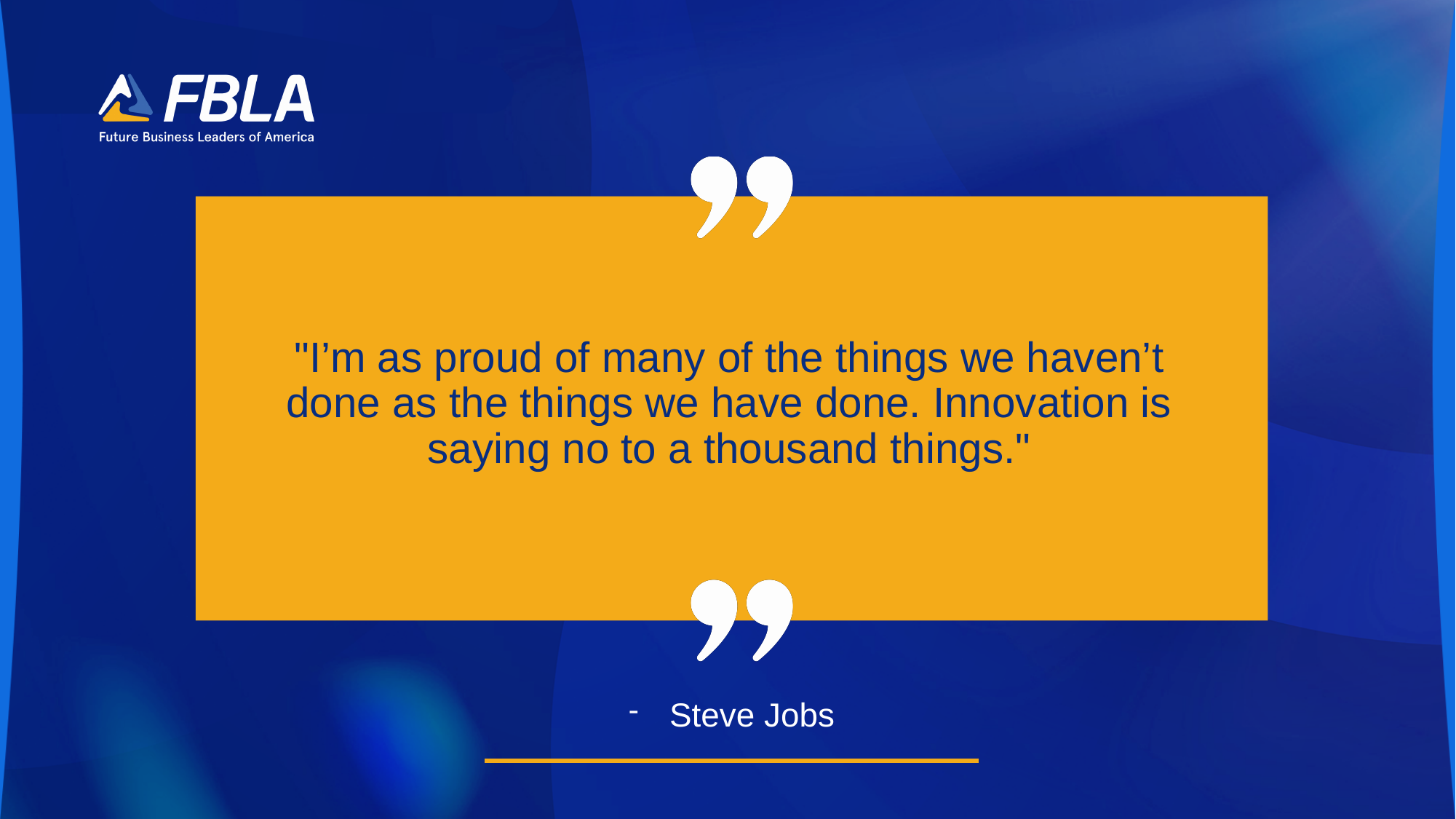

"I’m as proud of many of the things we haven’t done as the things we have done. Innovation is saying no to a thousand things."
Steve Jobs